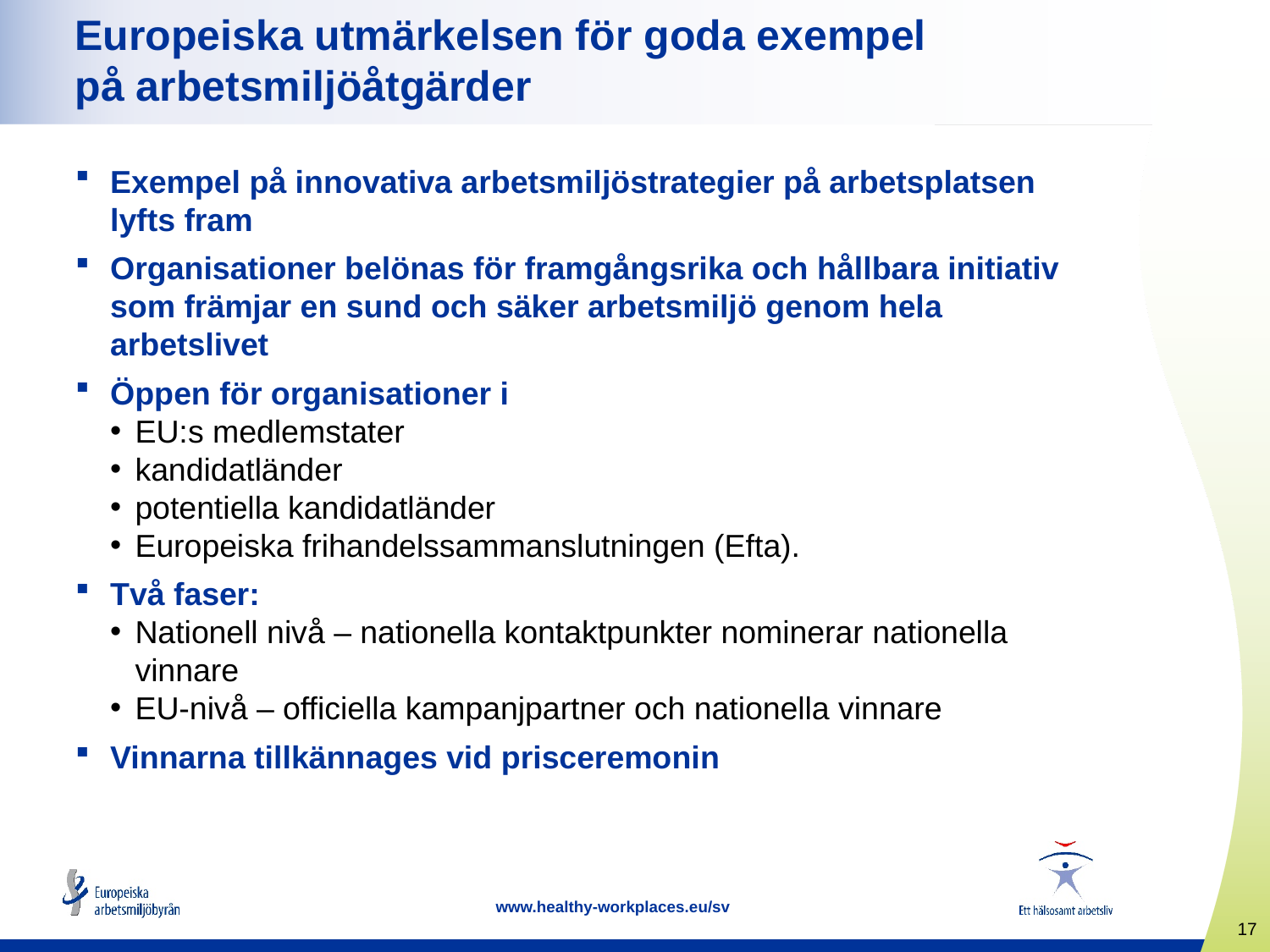

# Europeiska utmärkelsen för goda exempel på arbetsmiljöåtgärder
Exempel på innovativa arbetsmiljöstrategier på arbetsplatsen lyfts fram
Organisationer belönas för framgångsrika och hållbara initiativ som främjar en sund och säker arbetsmiljö genom hela arbetslivet
Öppen för organisationer i
EU:s medlemstater
kandidatländer
potentiella kandidatländer
Europeiska frihandelssammanslutningen (Efta).
Två faser:
Nationell nivå – nationella kontaktpunkter nominerar nationella vinnare
EU-nivå – officiella kampanjpartner och nationella vinnare
Vinnarna tillkännages vid prisceremonin